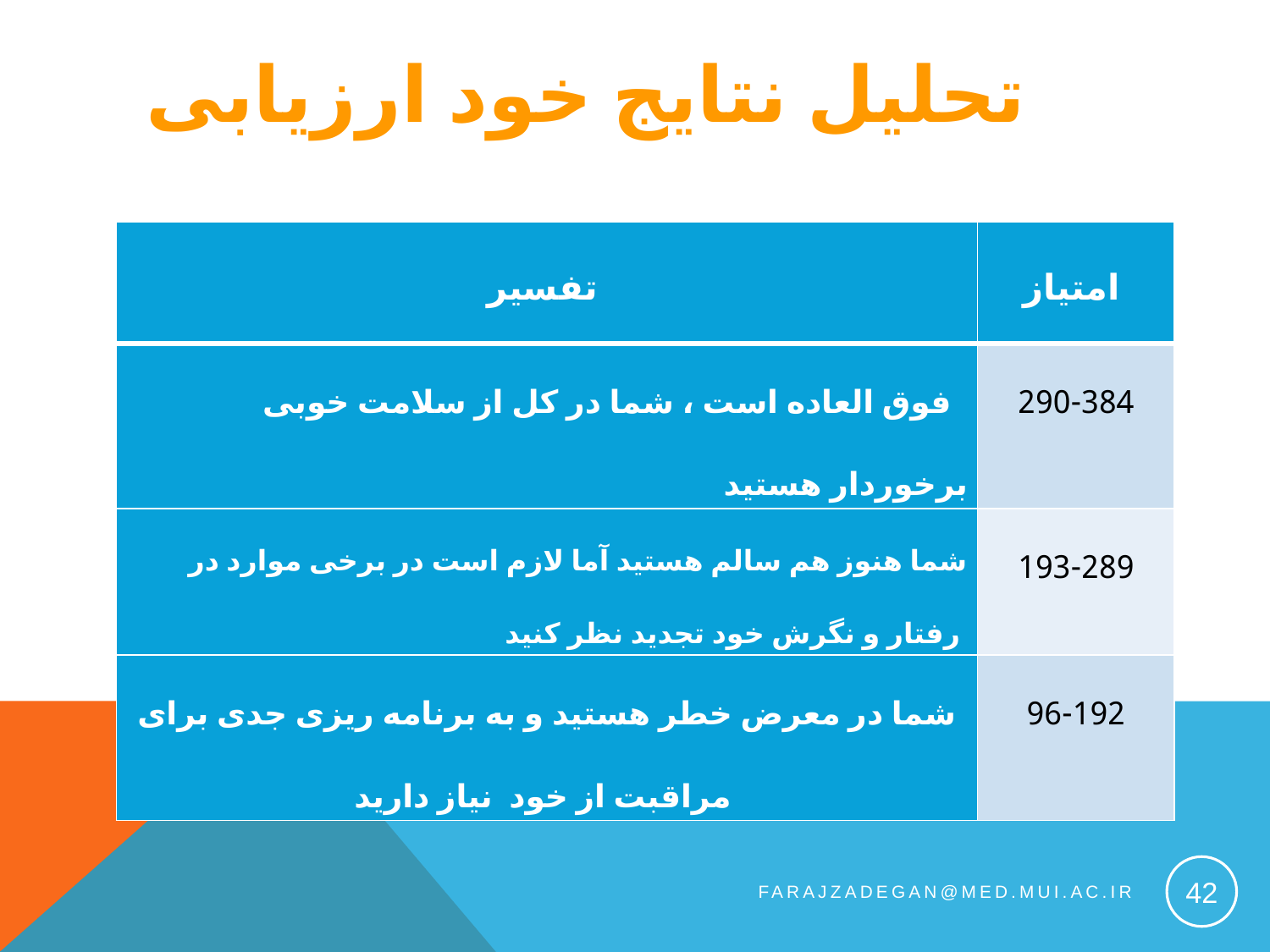

# تحلیل نتایج خود ارزیابی
| تفسیر | امتیاز |
| --- | --- |
| فوق العاده است ، شما در کل از سلامت خوبی برخوردار هستید | 290-384 |
| شما هنوز هم سالم هستید آما لازم است در برخی موارد در رفتار و نگرش خود تجدید نظر کنید | 193-289 |
| شما در معرض خطر هستید و به برنامه ریزی جدی برای مراقبت از خود نیاز دارید | 96-192 |
42
farajzadegan@med.mui.ac.ir